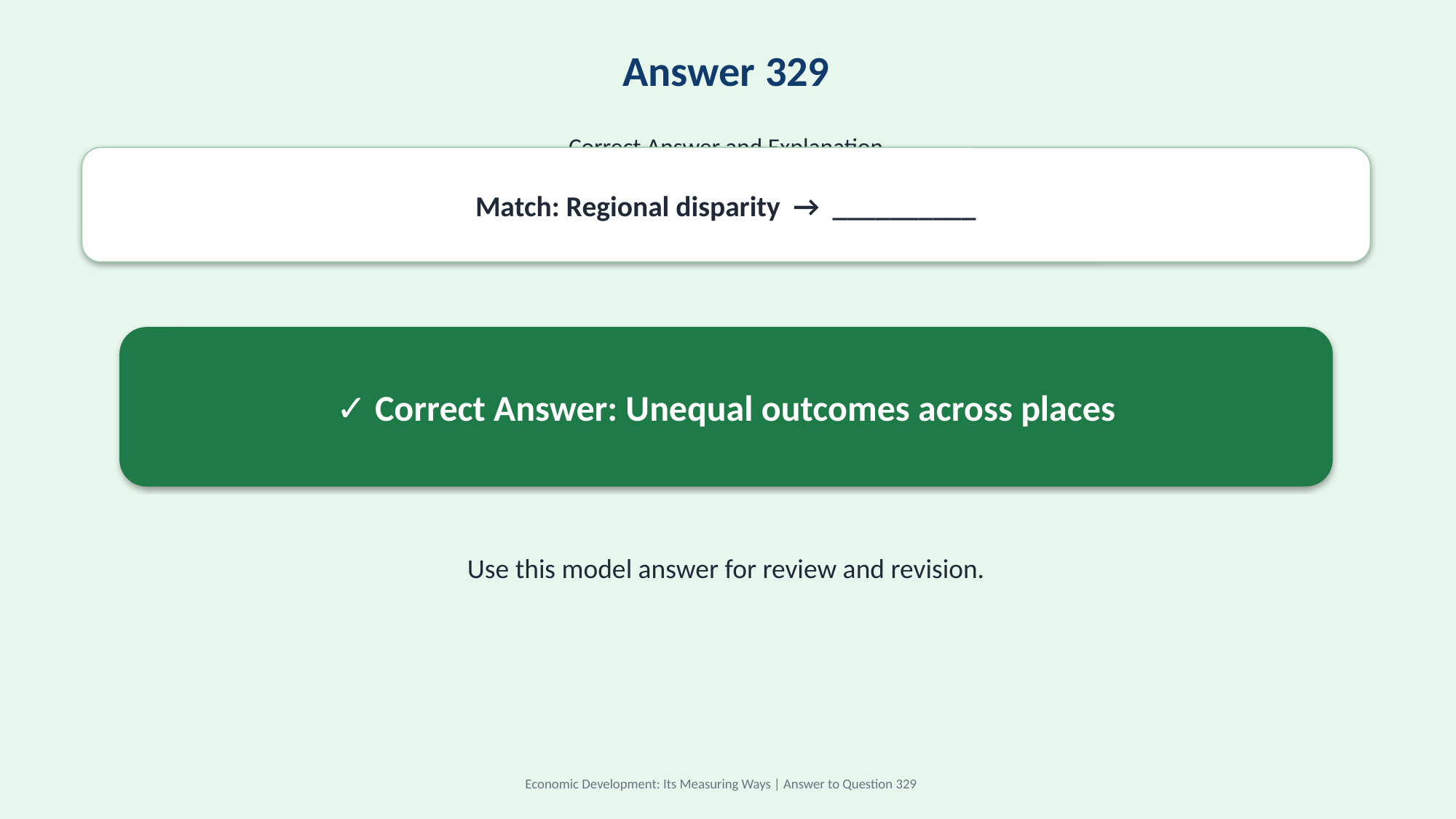

Answer 329
Correct Answer and Explanation
Match: Regional disparity  →  __________
✓ Correct Answer: Unequal outcomes across places
Use this model answer for review and revision.
Economic Development: Its Measuring Ways | Answer to Question 329